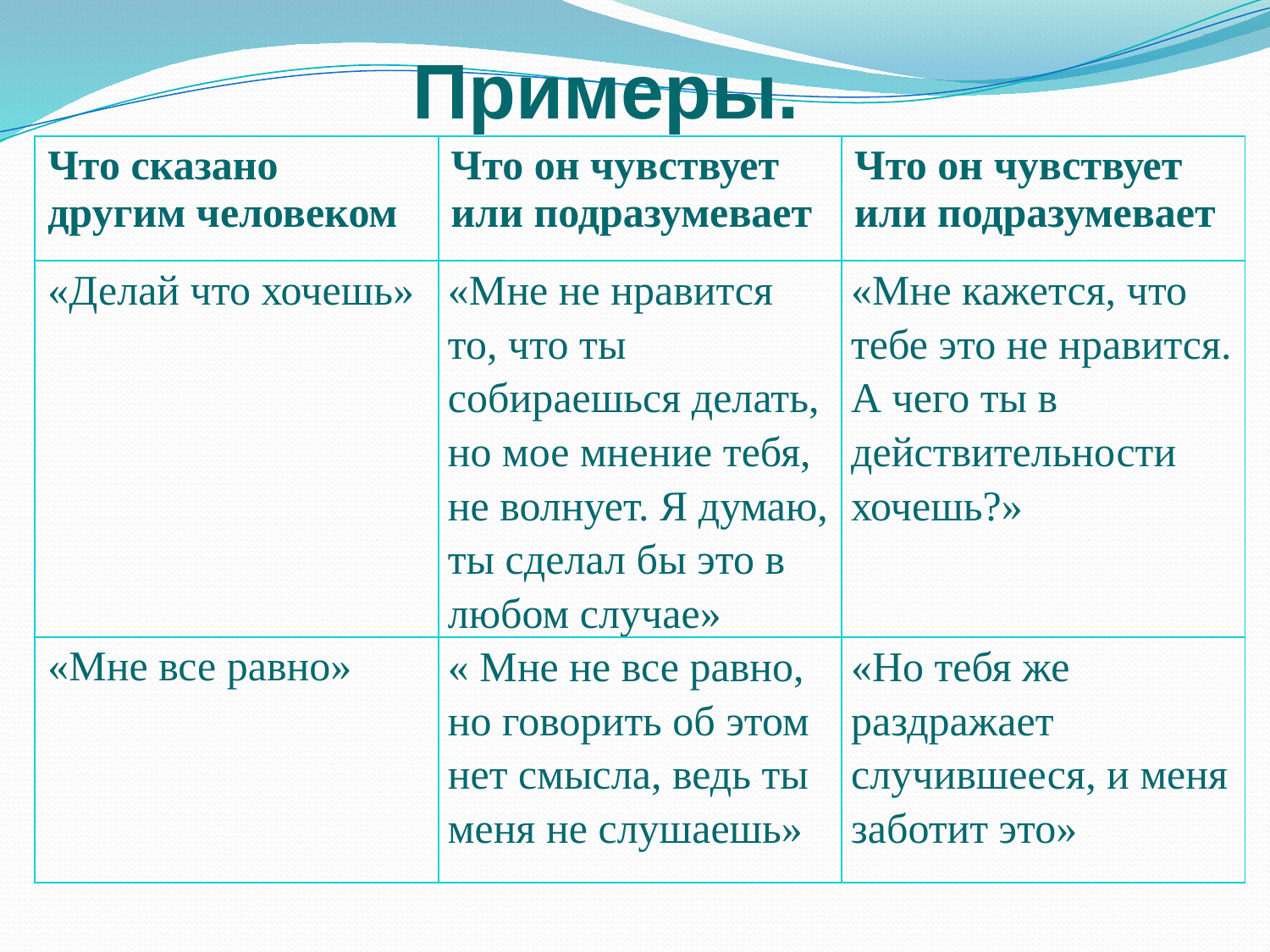

# Примеры.
| Что сказано другим человеком | Что он чувствует или подразумевает | Что он чувствует или подразумевает |
| --- | --- | --- |
| «Делай что хочешь» | «Мне не нравится то, что ты собираешься делать, но мое мнение тебя, не волнует. Я думаю, ты сделал бы это в любом случае» | «Мне кажется, что тебе это не нравится. А чего ты в действительности хочешь?» |
| «Мне все равно» | « Мне не все равно, но говорить об этом нет смысла, ведь ты меня не слушаешь» | «Но тебя же раздражает случившееся, и меня заботит это» |